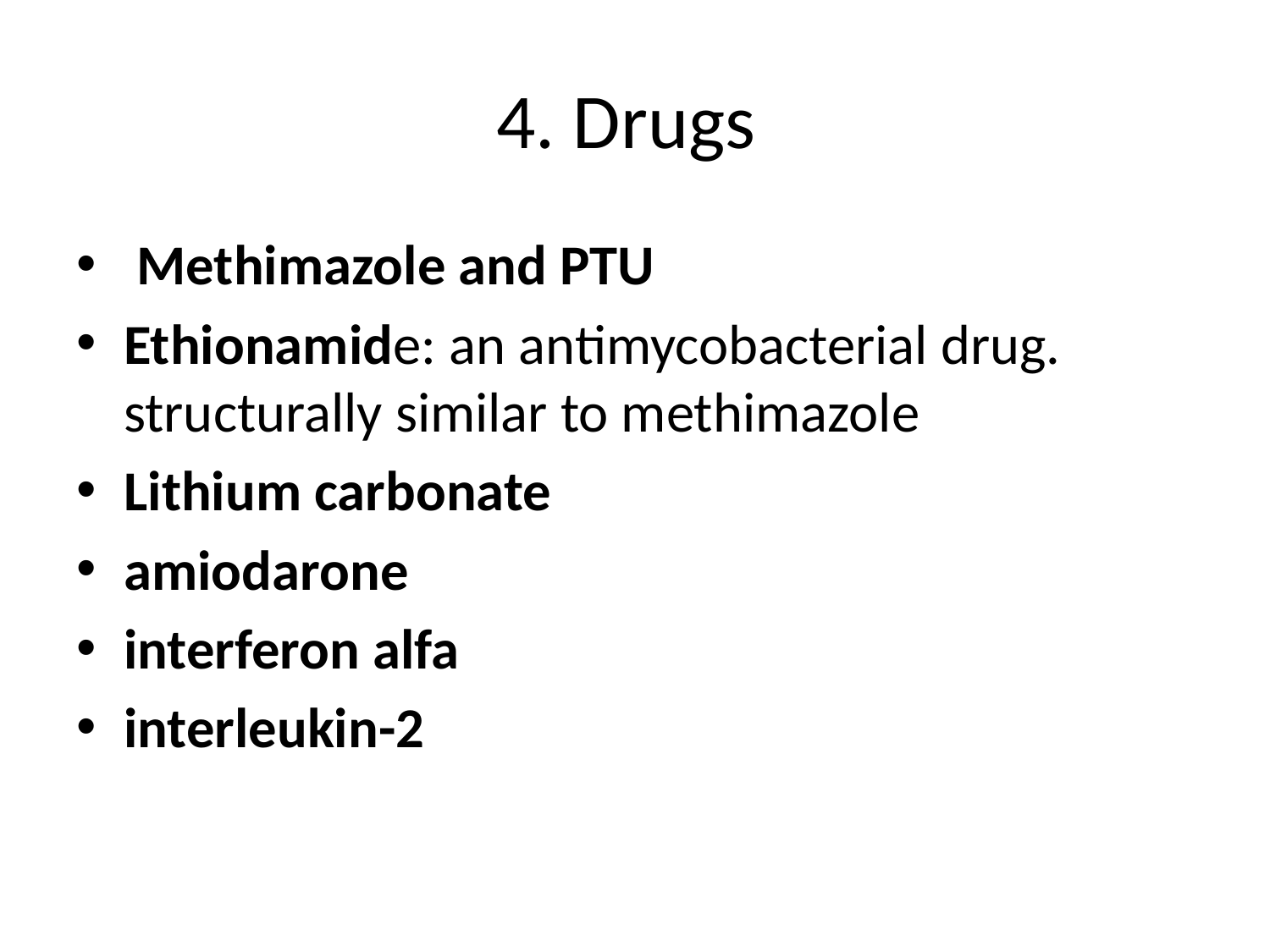

# 4. Drugs
 Methimazole and PTU
Ethionamide: an antimycobacterial drug. structurally similar to methimazole
Lithium carbonate
amiodarone
interferon alfa
interleukin-2